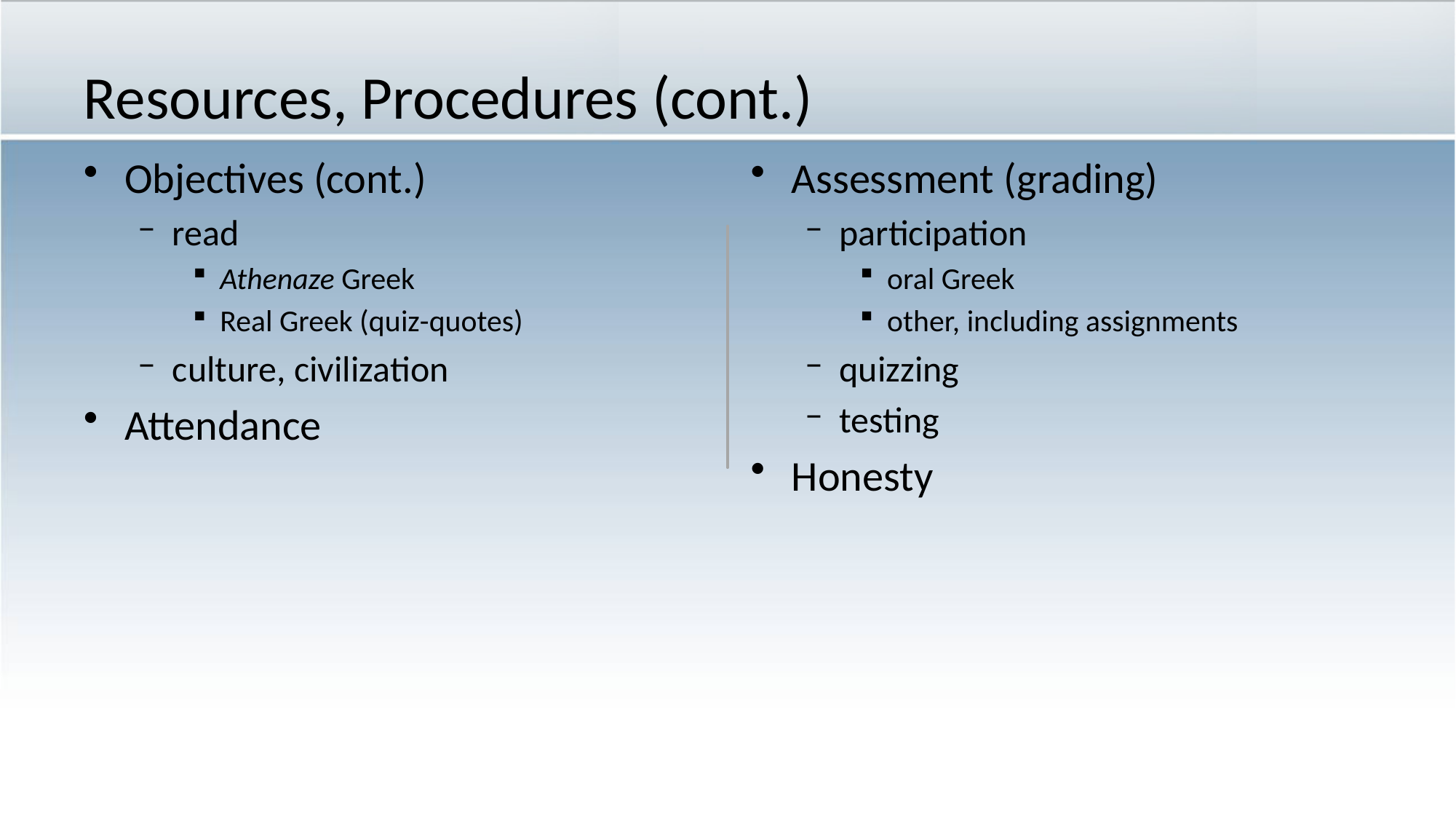

# Resources, Procedures (cont.)
Objectives (cont.)
read
Athenaze Greek
Real Greek (quiz-quotes)
culture, civilization
Attendance
Assessment (grading)
participation
oral Greek
other, including assignments
quizzing
testing
Honesty